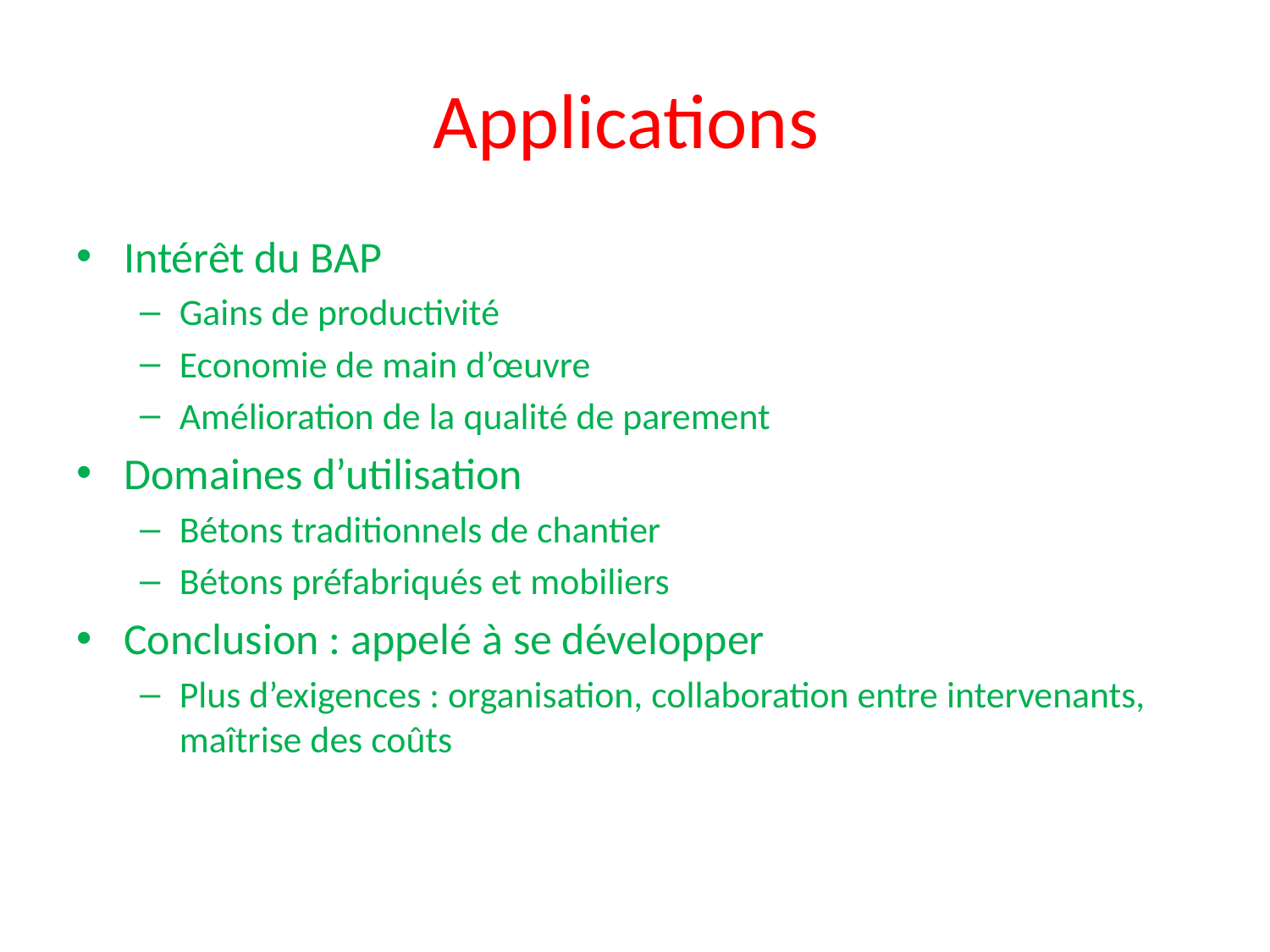

# Applications
Intérêt du BAP
Gains de productivité
Economie de main d’œuvre
Amélioration de la qualité de parement
Domaines d’utilisation
Bétons traditionnels de chantier
Bétons préfabriqués et mobiliers
Conclusion : appelé à se développer
Plus d’exigences : organisation, collaboration entre intervenants, maîtrise des coûts